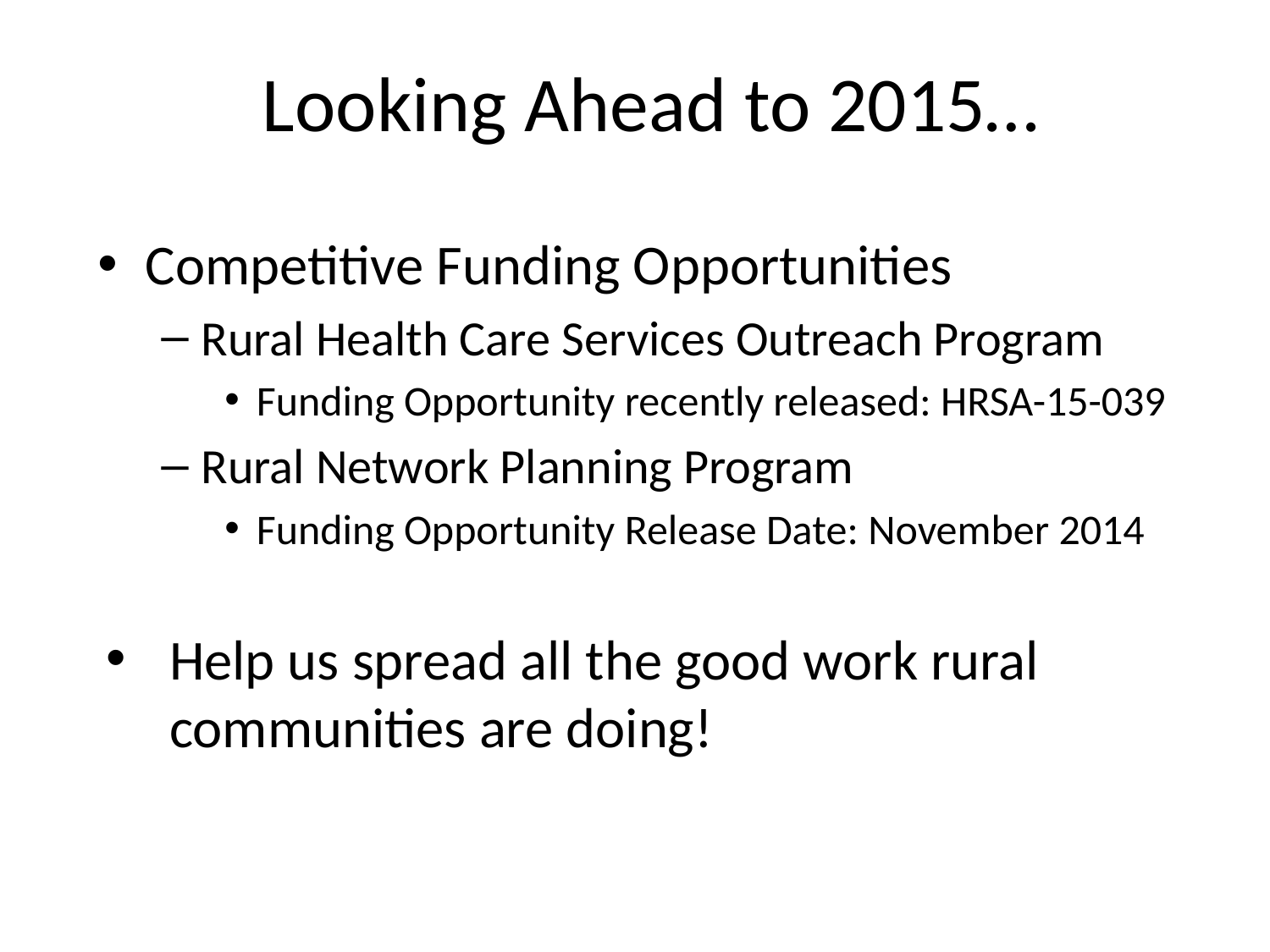

# Looking Ahead to 2015…
Competitive Funding Opportunities
Rural Health Care Services Outreach Program
Funding Opportunity recently released: HRSA-15-039
Rural Network Planning Program
Funding Opportunity Release Date: November 2014

Help us spread all the good work rural communities are doing!